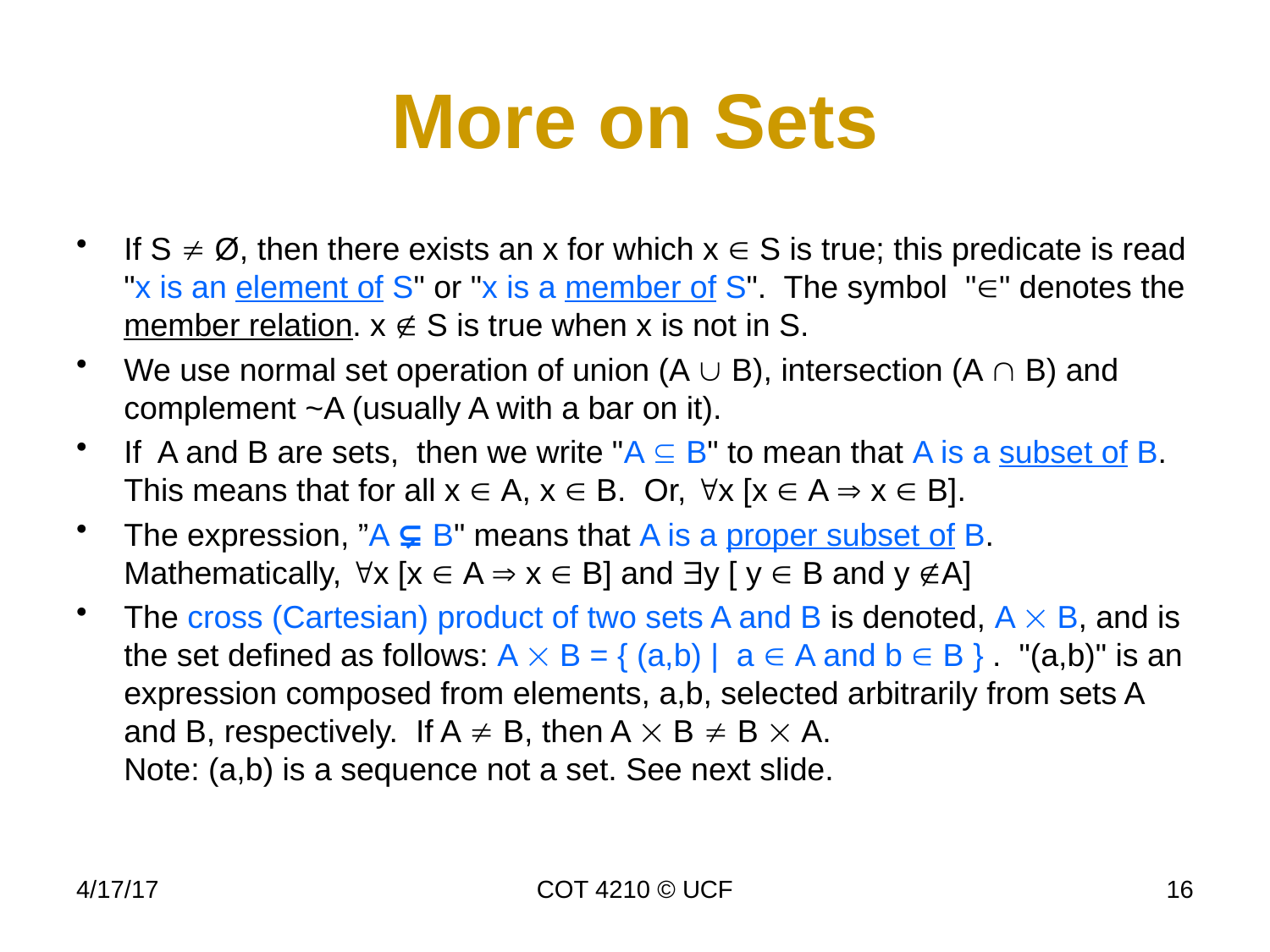

# More on Sets
If S ≠ Ø, then there exists an x for which x ∈ S is true; this predicate is read "x is an element of S" or "x is a member of S".  The symbol  "∈" denotes the member relation. x ∉ S is true when x is not in S.
We use normal set operation of union (A ∪ B), intersection (A ∩ B) and complement ~A (usually A with a bar on it).
If  A and B are sets,  then we write "A ⊆ B" to mean that A is a subset of B.  This means that for all x ∈ A, x ∈ B.  Or, ∀x [x ∈ A ⇒ x ∈ B].
The expression, ”A ⊊ B" means that A is a proper subset of B. Mathematically, ∀x [x ∈ A ⇒ x ∈ B] and ∃y [ y ∈ B and y ∉A]
The cross (Cartesian) product of two sets A and B is denoted, A × B, and is the set defined as follows: A × B = { (a,b) |  a ∈ A and b ∈ B } .  "(a,b)" is an expression composed from elements, a,b, selected arbitrarily from sets A and B, respectively.  If A ≠ B, then A × B ≠ B × A.
Note: (a,b) is a sequence not a set. See next slide.
4/17/17
COT 4210 © UCF
16